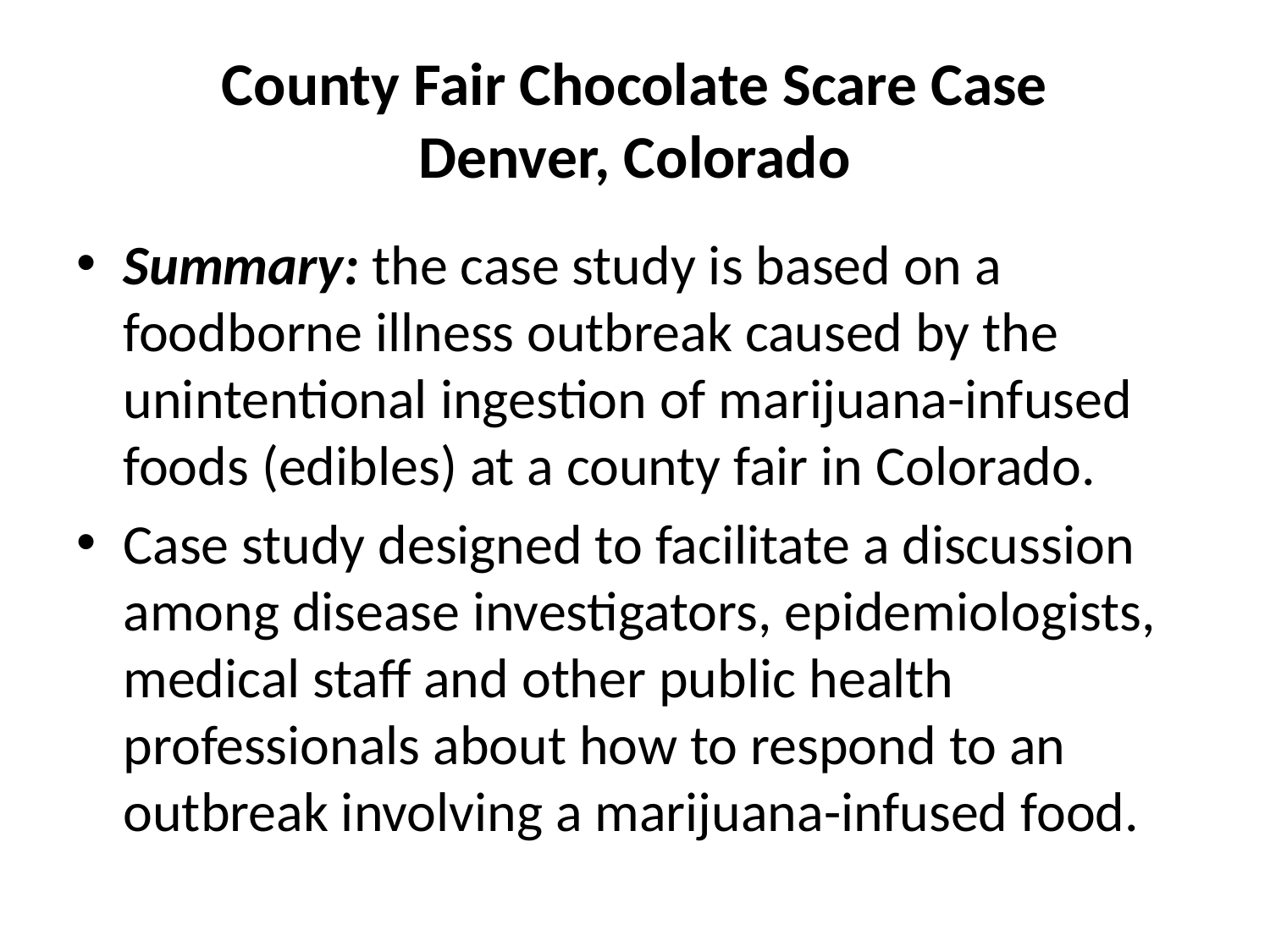

# County Fair Chocolate Scare Case Denver, Colorado
Summary: the case study is based on a foodborne illness outbreak caused by the unintentional ingestion of marijuana-infused foods (edibles) at a county fair in Colorado.
Case study designed to facilitate a discussion among disease investigators, epidemiologists, medical staff and other public health professionals about how to respond to an outbreak involving a marijuana-infused food.